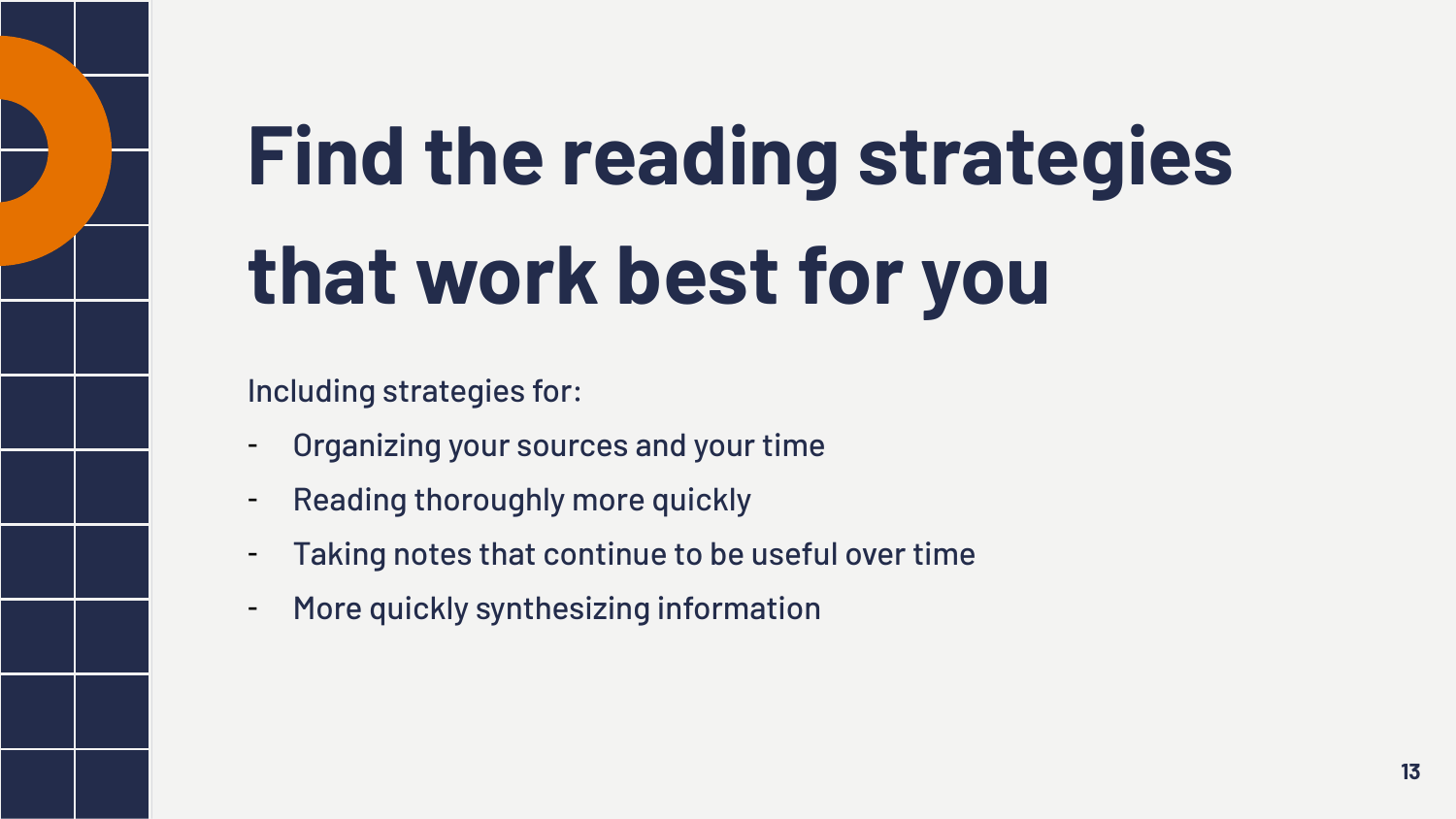

Find the reading strategies that work best for you
Including strategies for:
Organizing your sources and your time
Reading thoroughly more quickly
Taking notes that continue to be useful over time
More quickly synthesizing information

13